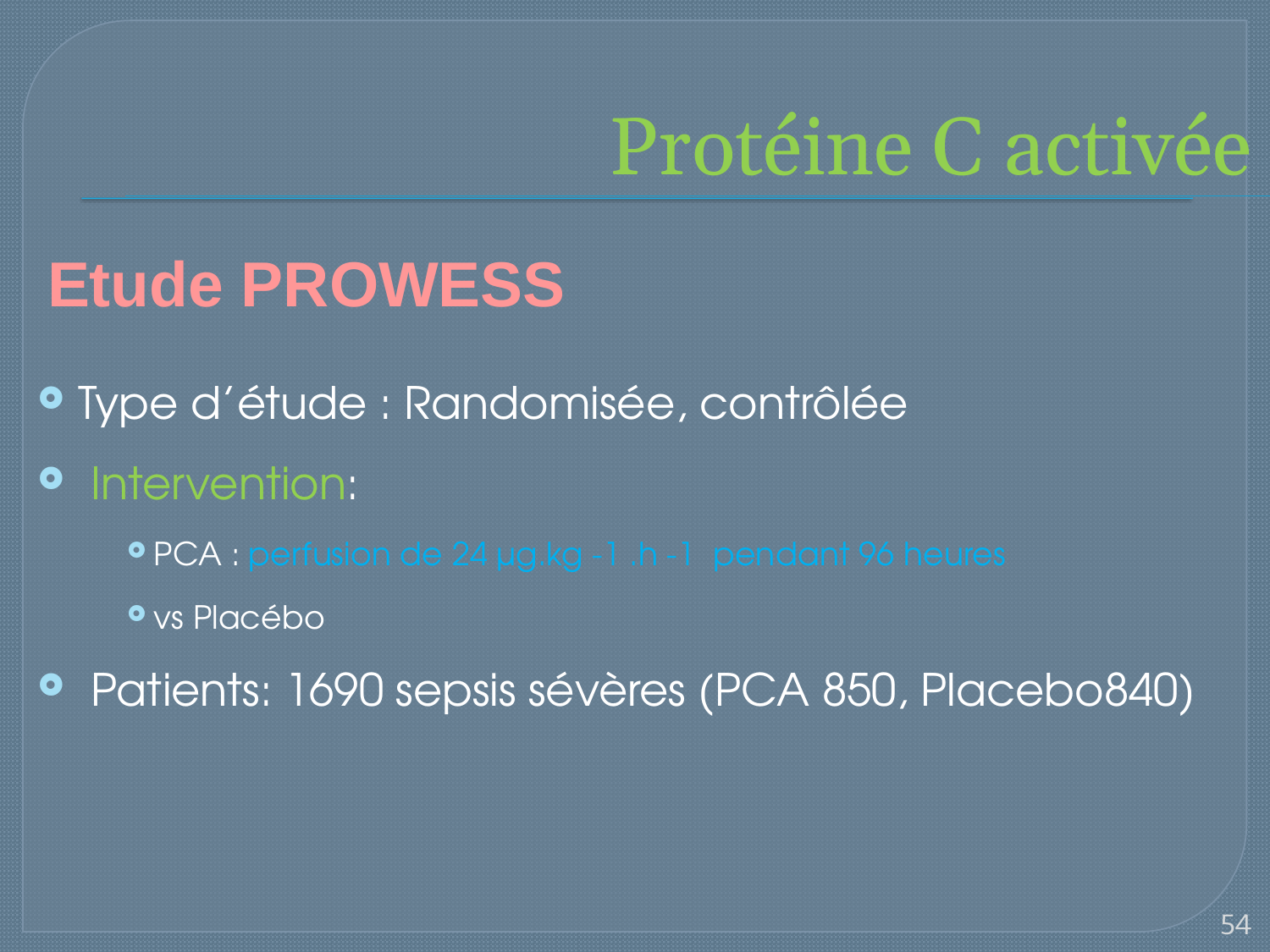

# Protéine C activée
Etude PROWESS
Type d’étude : Randomisée, contrôlée
 Intervention:
PCA : perfusion de 24 µg.kg -1 .h -1  pendant 96 heures
vs Placébo
 Patients: 1690 sepsis sévères (PCA 850, Placebo840)

54